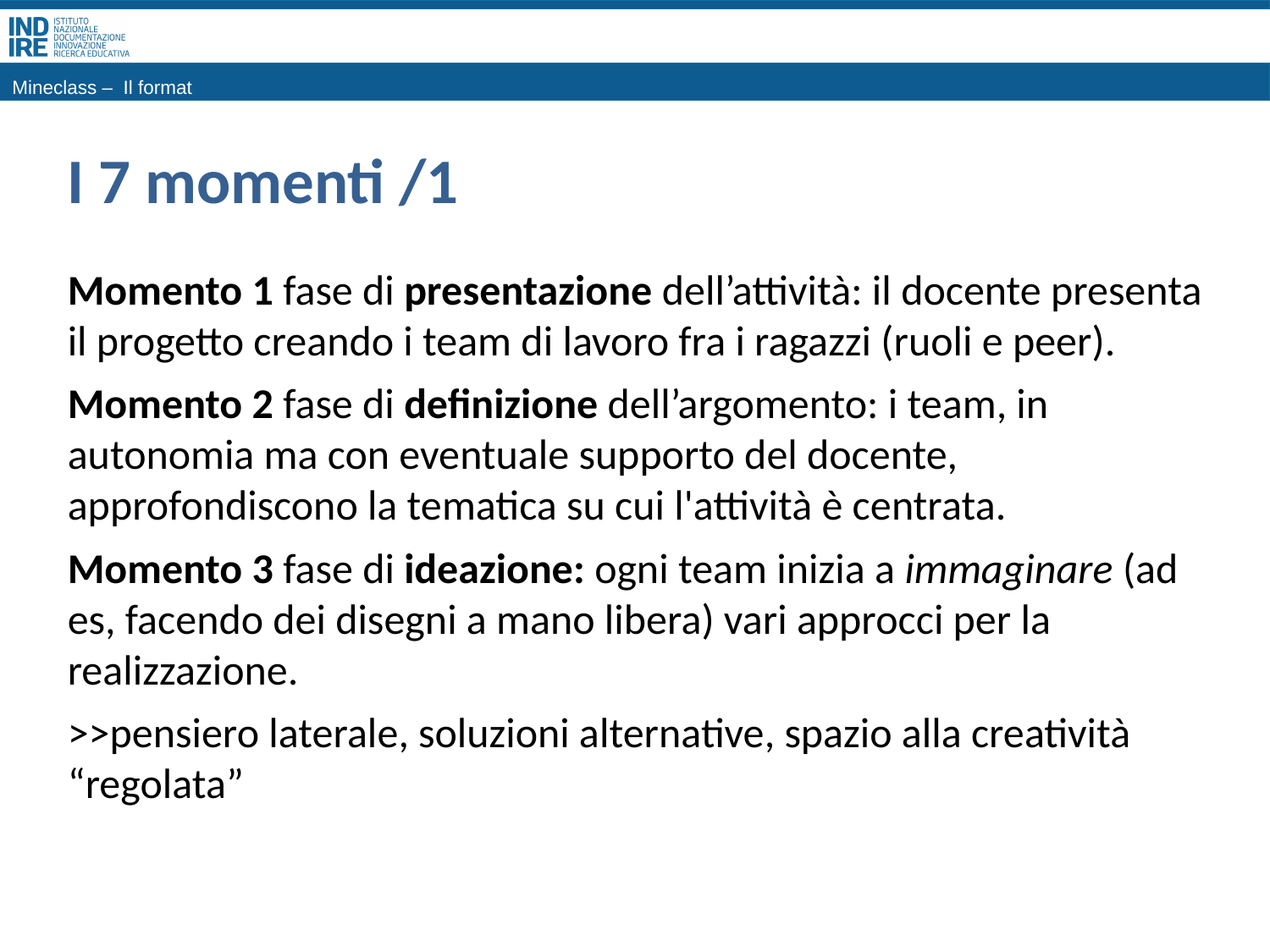

Mineclass –  Il format
# I 7 momenti /1
Momento 1 fase di presentazione dell’attività: il docente presenta il progetto creando i team di lavoro fra i ragazzi (ruoli e peer).
Momento 2 fase di definizione dell’argomento: i team, in autonomia ma con eventuale supporto del docente, approfondiscono la tematica su cui l'attività è centrata.
Momento 3 fase di ideazione: ogni team inizia a immaginare (ad es, facendo dei disegni a mano libera) vari approcci per la realizzazione.
>>pensiero laterale, soluzioni alternative, spazio alla creatività “regolata”